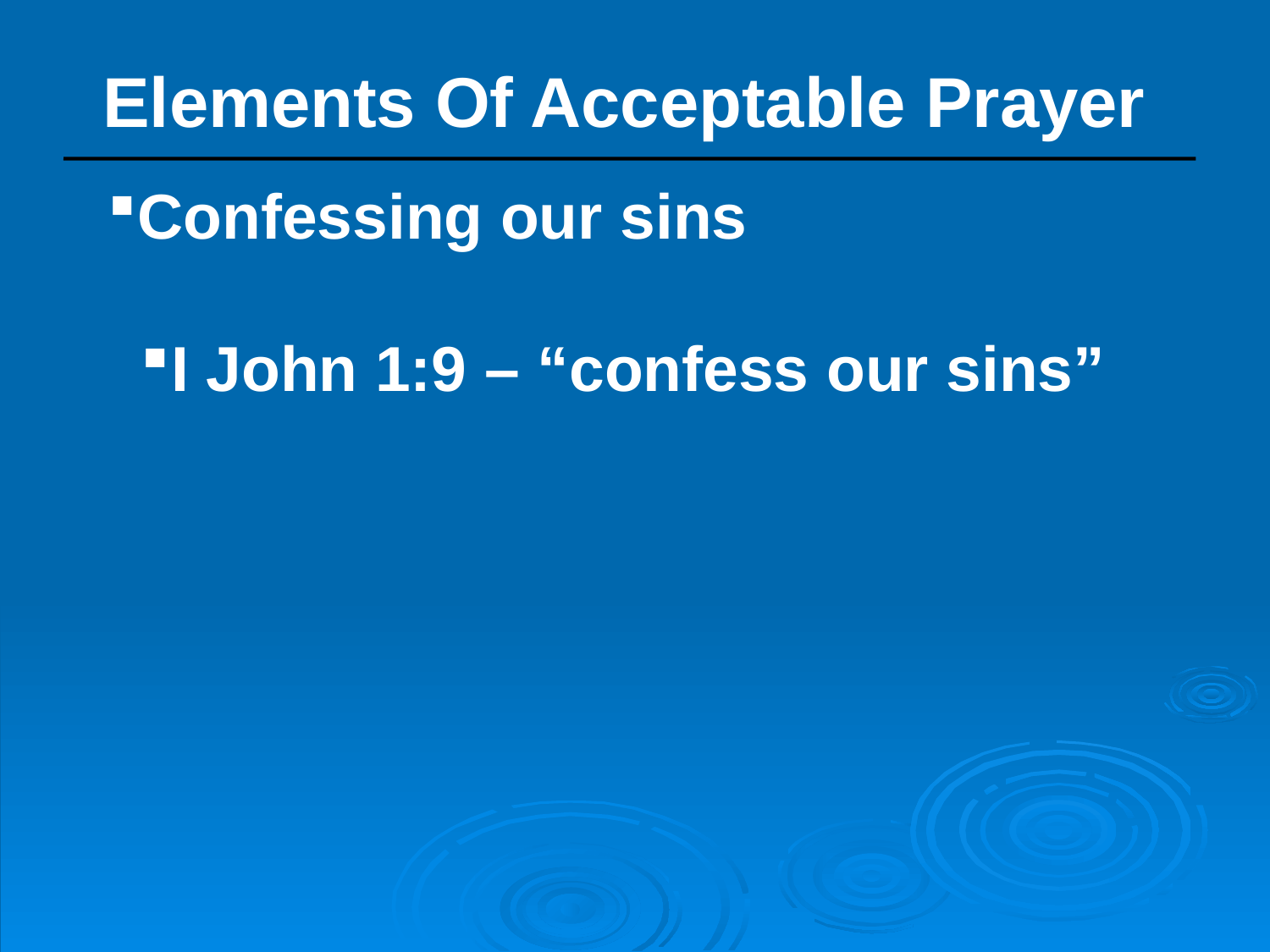

# Elements Of Acceptable Prayer

Confessing our sins

I John 1:9 – “confess our sins”